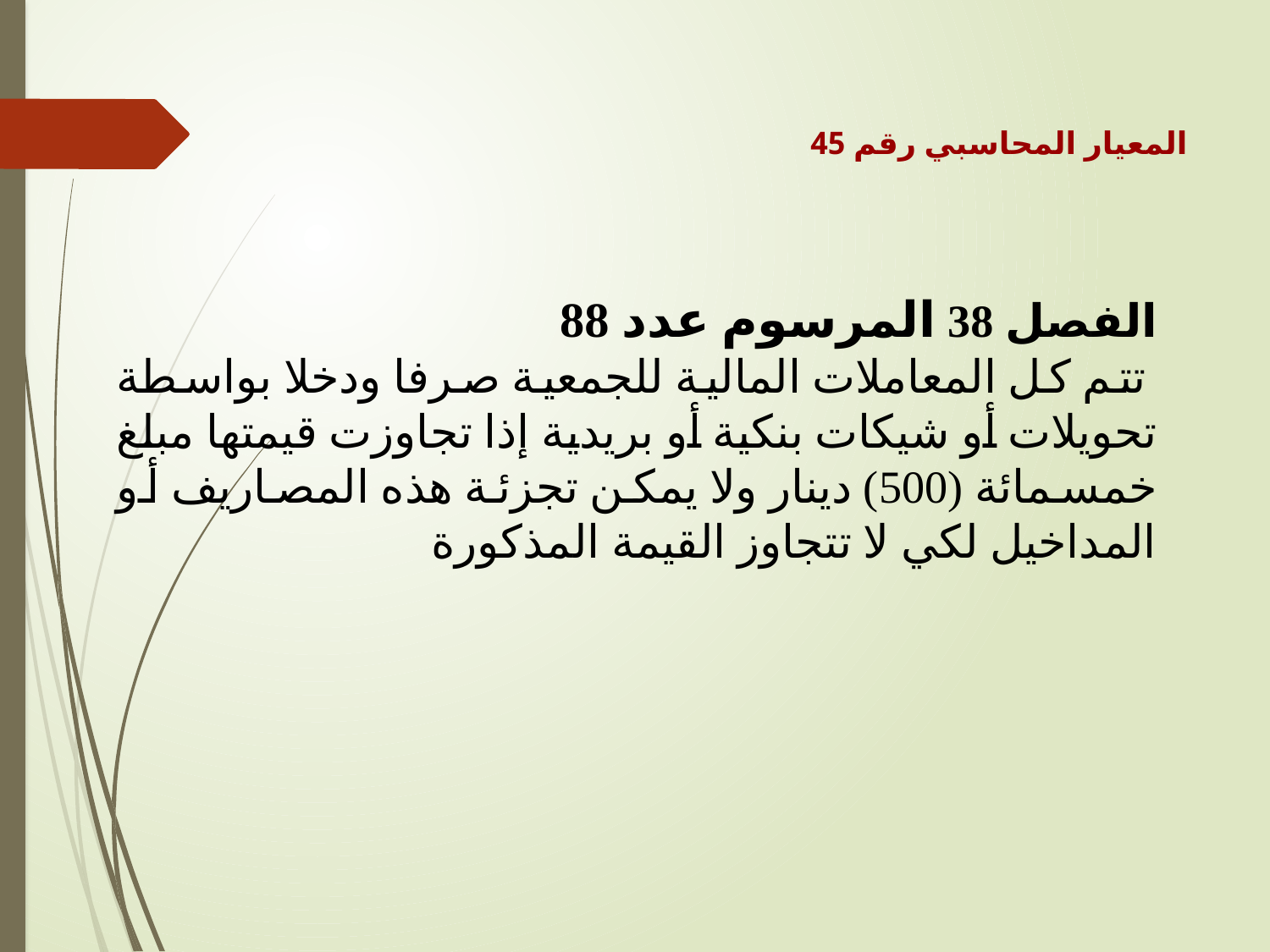

المعيار المحاسبي رقم 45
الفصل 38 المرسوم عدد 88
 تتم كل المعاملات المالية للجمعية صرفا ودخلا بواسطة تحويلات أو شيكات بنكية أو بريدية إذا تجاوزت قيمتها مبلغ خمسمائة (500) دينار ولا يمكن تجزئة هذه المصاريف أو المداخيل لكي لا تتجاوز القيمة المذكورة